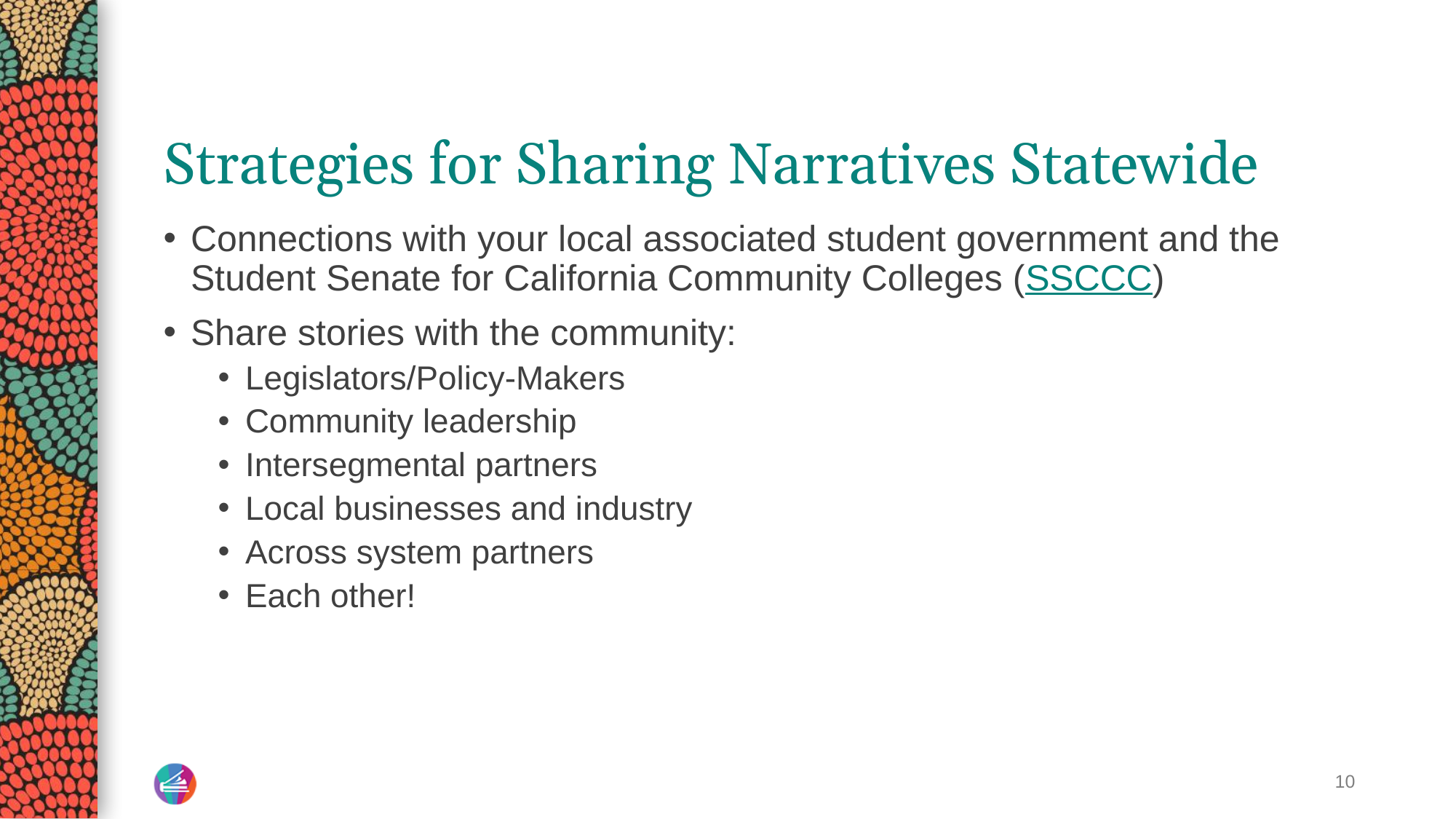

# Strategies for Sharing Narratives Statewide
Connections with your local associated student government and the Student Senate for California Community Colleges (SSCCC)
Share stories with the community:
Legislators/Policy-Makers
Community leadership
Intersegmental partners
Local businesses and industry
Across system partners
Each other!
10